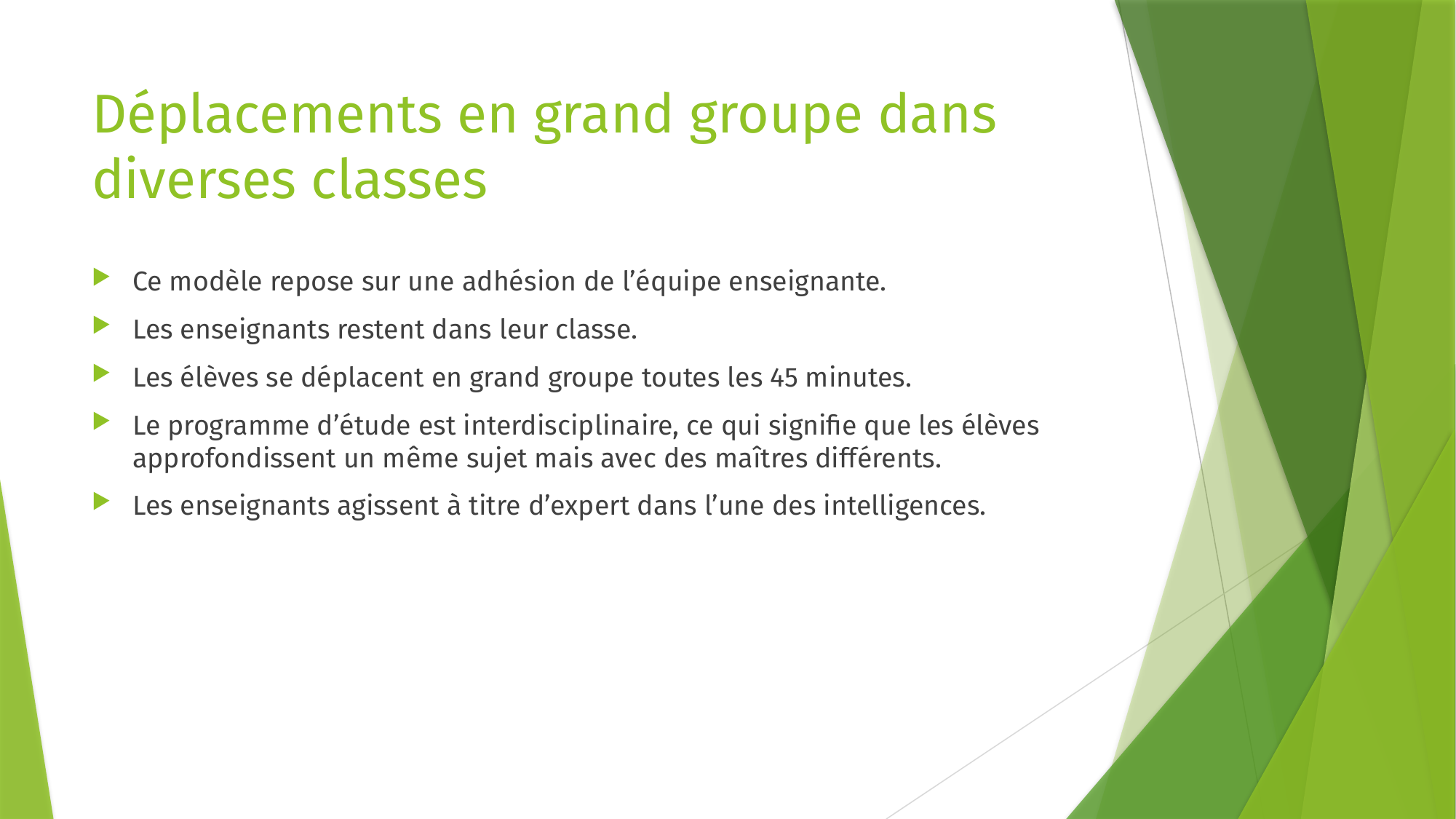

# Déplacements en grand groupe dans diverses classes
Ce modèle repose sur une adhésion de l’équipe enseignante.
Les enseignants restent dans leur classe.
Les élèves se déplacent en grand groupe toutes les 45 minutes.
Le programme d’étude est interdisciplinaire, ce qui signifie que les élèves approfondissent un même sujet mais avec des maîtres différents.
Les enseignants agissent à titre d’expert dans l’une des intelligences.